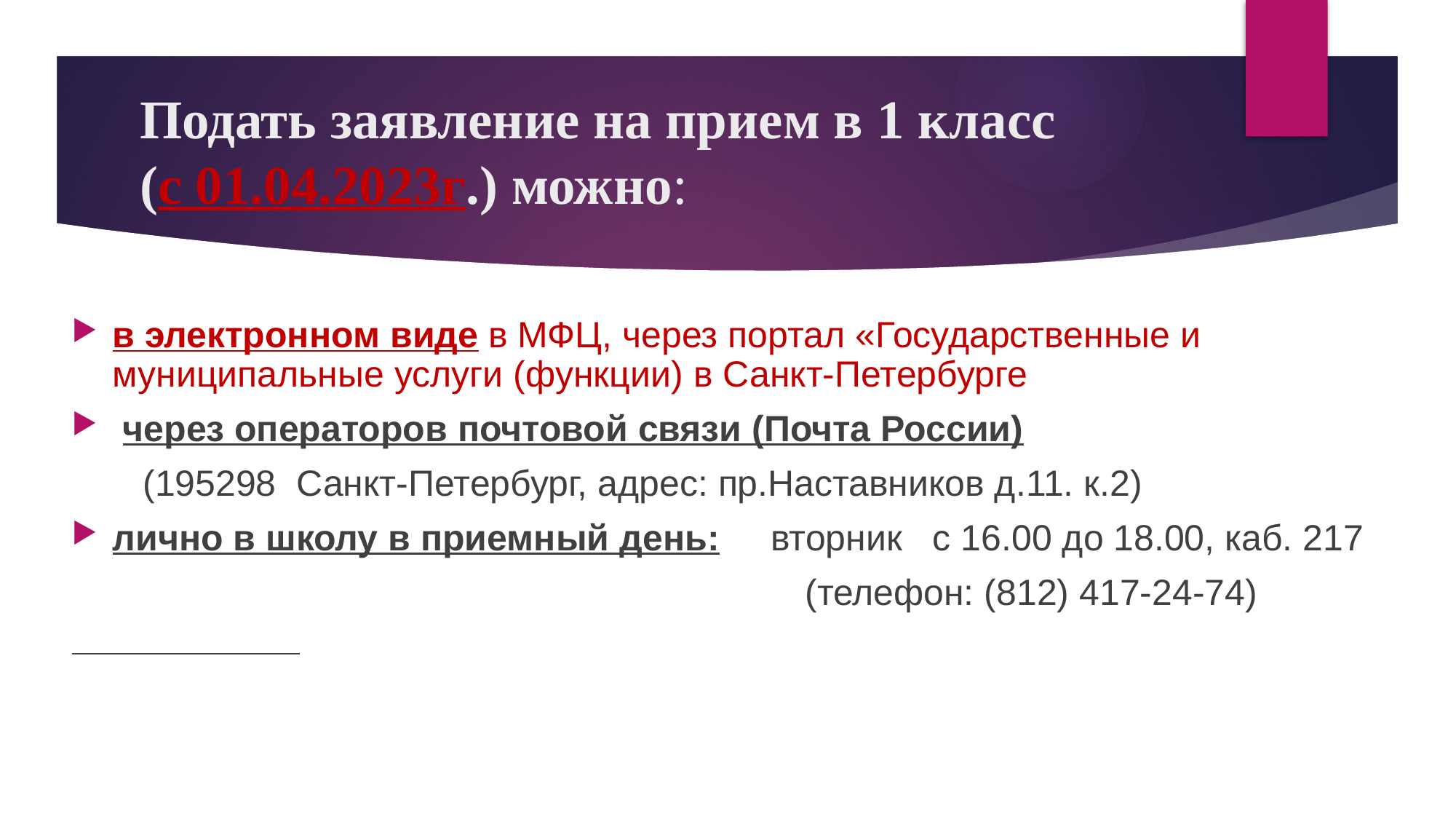

# Подать заявление на прием в 1 класс (с 01.04.2023г.) можно:
в электронном виде в МФЦ, через портал «Государственные и муниципальные услуги (функции) в Санкт-Петербурге
 через операторов почтовой связи (Почта России)
       (195298  Санкт-Петербург, адрес: пр.Наставников д.11. к.2)
лично в школу в приемный день:     вторник   с 16.00 до 18.00, каб. 217
                                                                        (телефон: (812) 417-24-74)